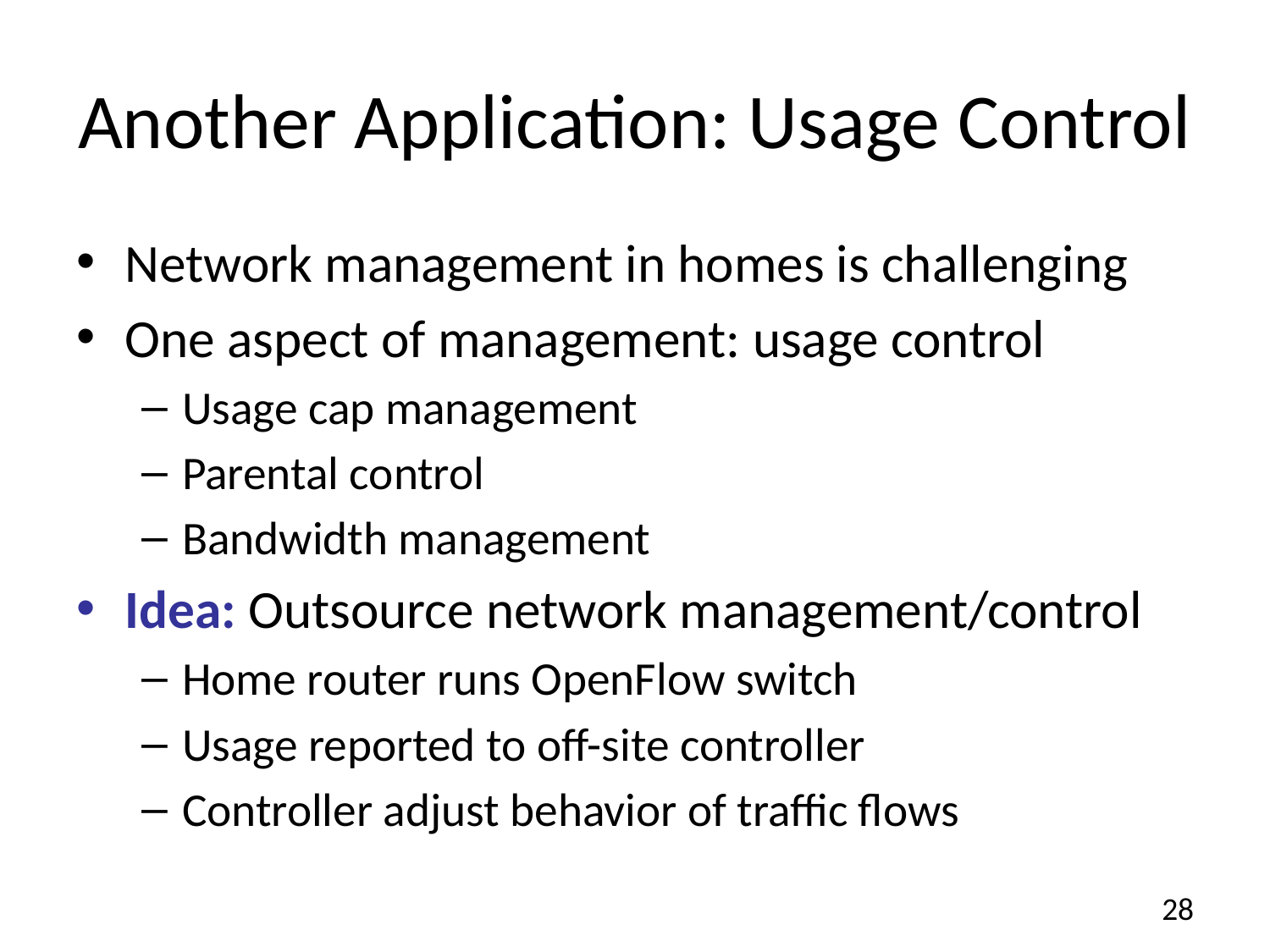

# Another Application: Usage Control
Network management in homes is challenging
One aspect of management: usage control
Usage cap management
Parental control
Bandwidth management
Idea: Outsource network management/control
Home router runs OpenFlow switch
Usage reported to off-site controller
Controller adjust behavior of traffic flows
28